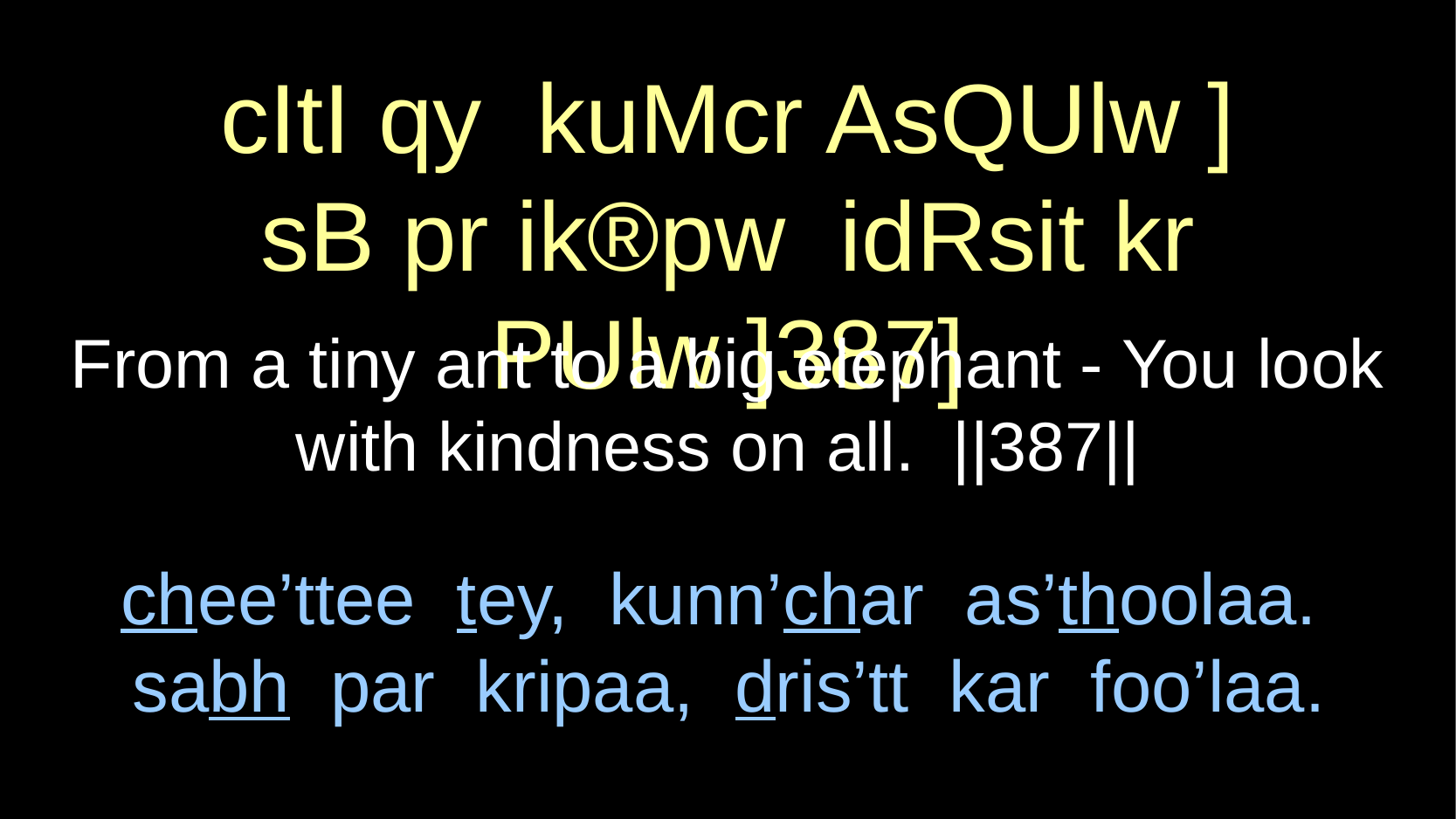

cItI qy  kuMcr AsQUlw ]
sB pr ik®pw  idRsit kr PUlw ]387]
From a tiny ant to a big elephant - You look with kindness on all.  ||387||
chee’ttee  tey,  kunn’char  as’thoolaa.
 sabh  par  kripaa,  dris’tt  kar  foo’laa.